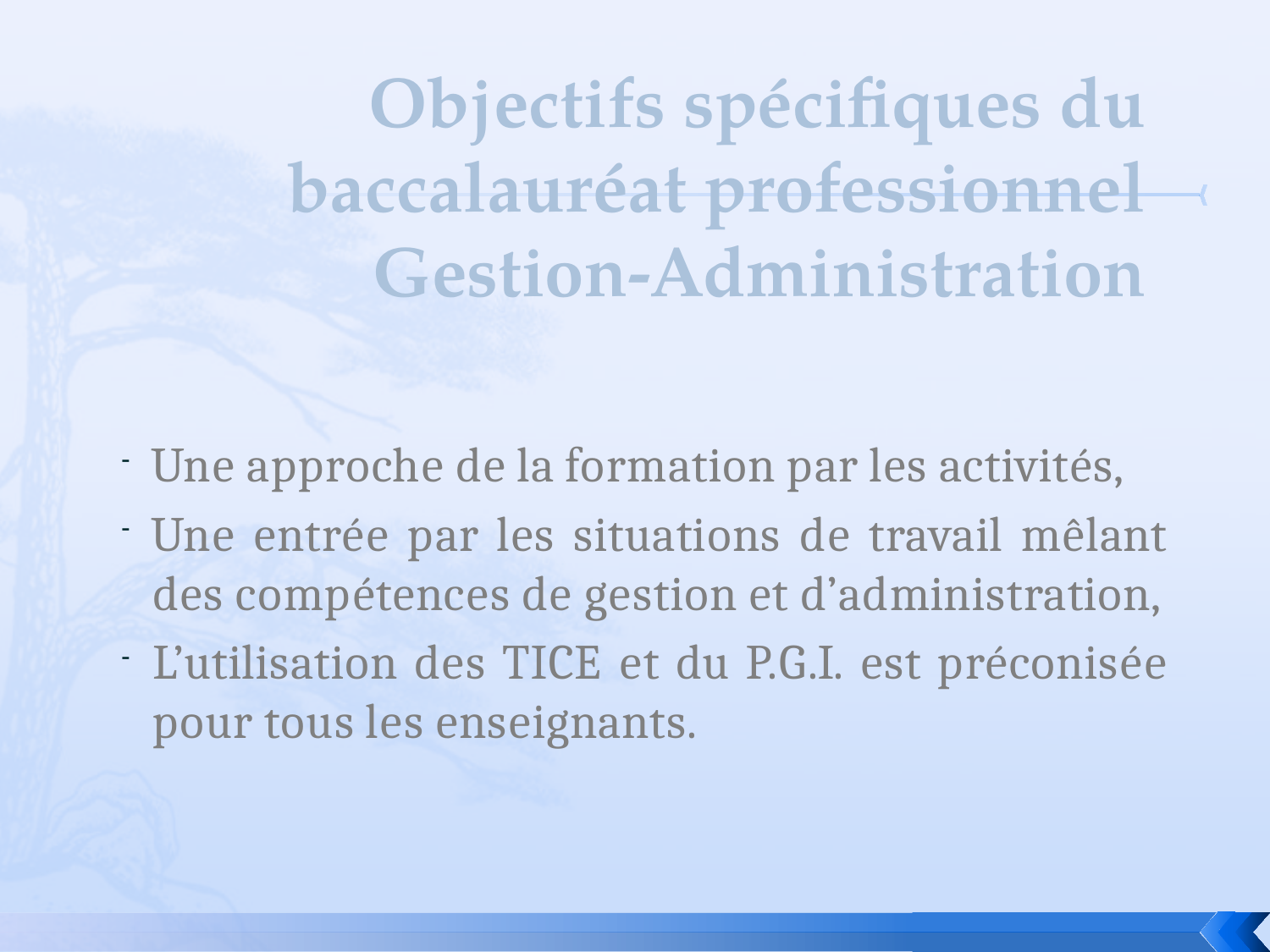

Objectifs spécifiques du baccalauréat professionnel Gestion-Administration
Une approche de la formation par les activités,
Une entrée par les situations de travail mêlant des compétences de gestion et d’administration,
L’utilisation des TICE et du P.G.I. est préconisée pour tous les enseignants.